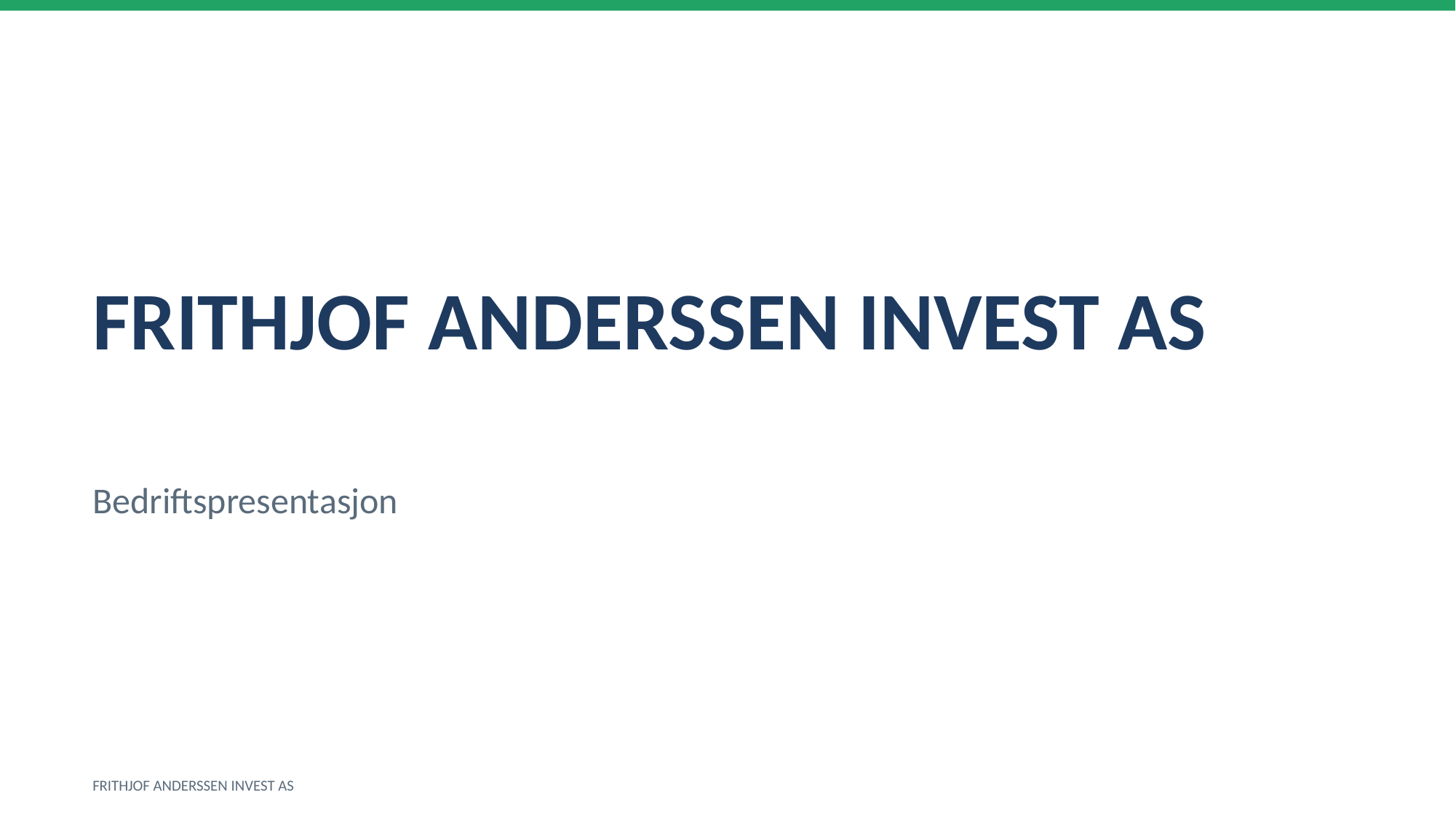

FRITHJOF ANDERSSEN INVEST AS
Bedriftspresentasjon
FRITHJOF ANDERSSEN INVEST AS